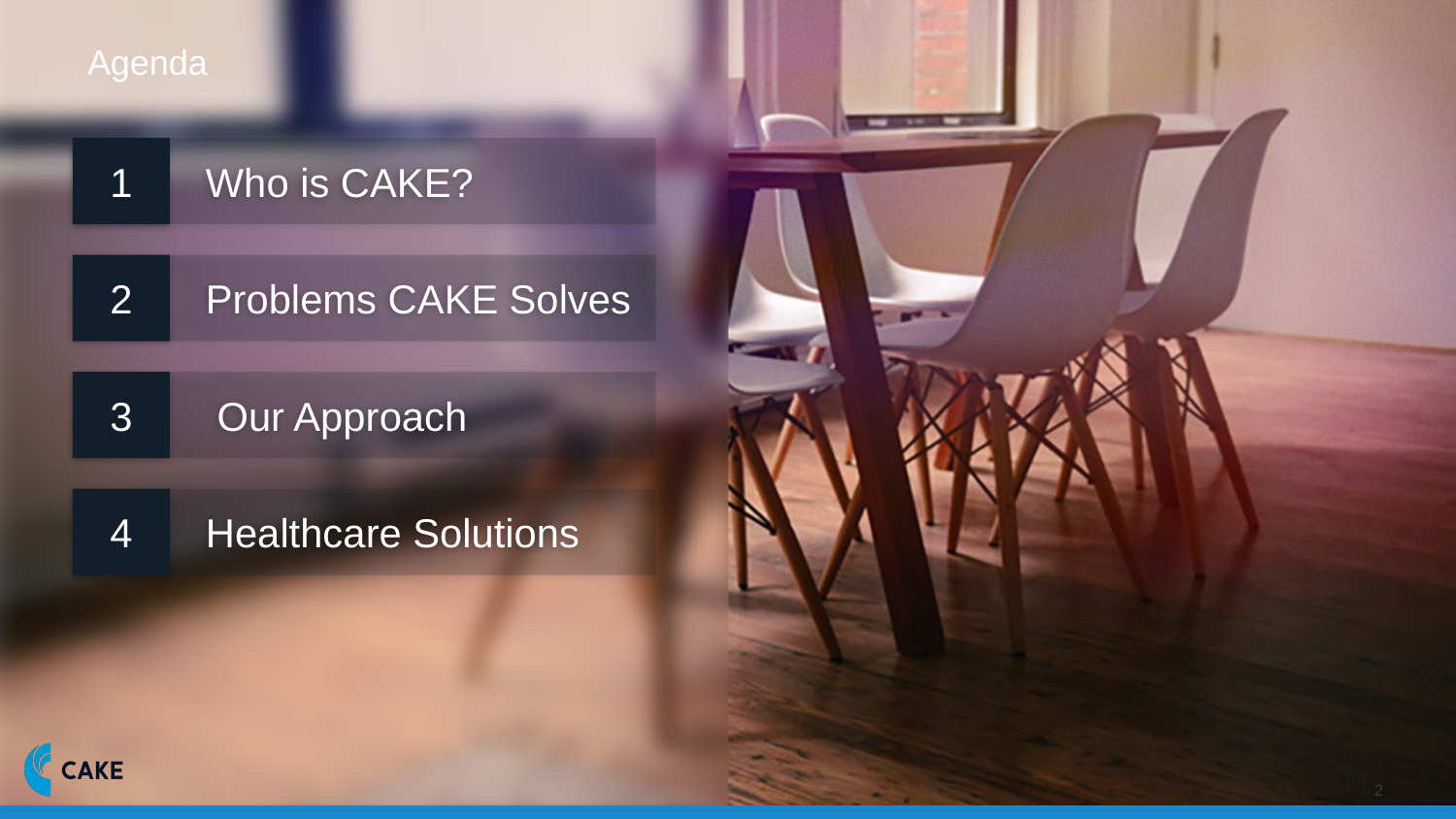

# Agenda
1
Who is CAKE?
2
Problems CAKE Solves
3
 Our Approach
4
Healthcare Solutions